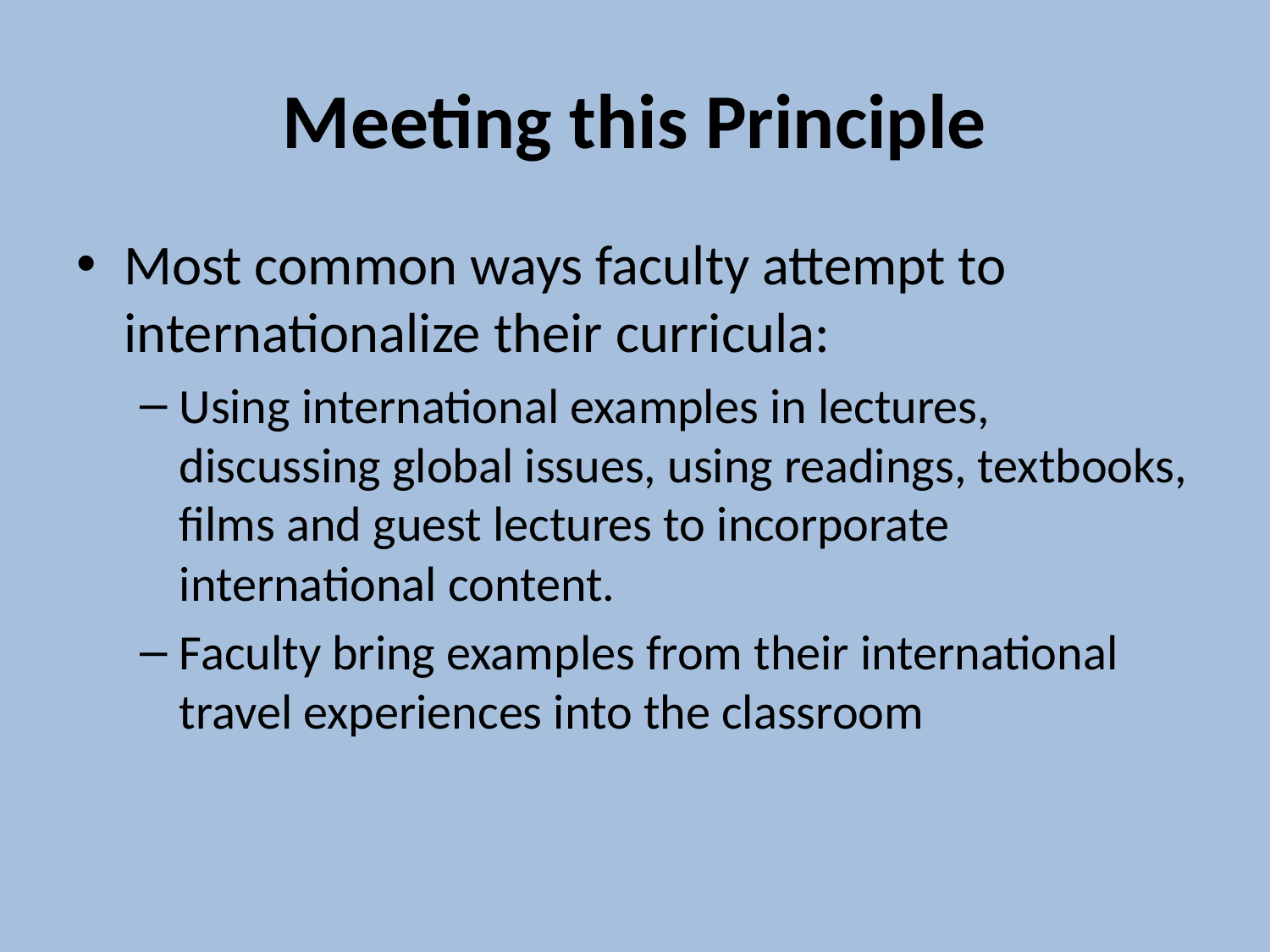

# Meeting this Principle
Most common ways faculty attempt to internationalize their curricula:
Using international examples in lectures, discussing global issues, using readings, textbooks, films and guest lectures to incorporate international content.
Faculty bring examples from their international travel experiences into the classroom